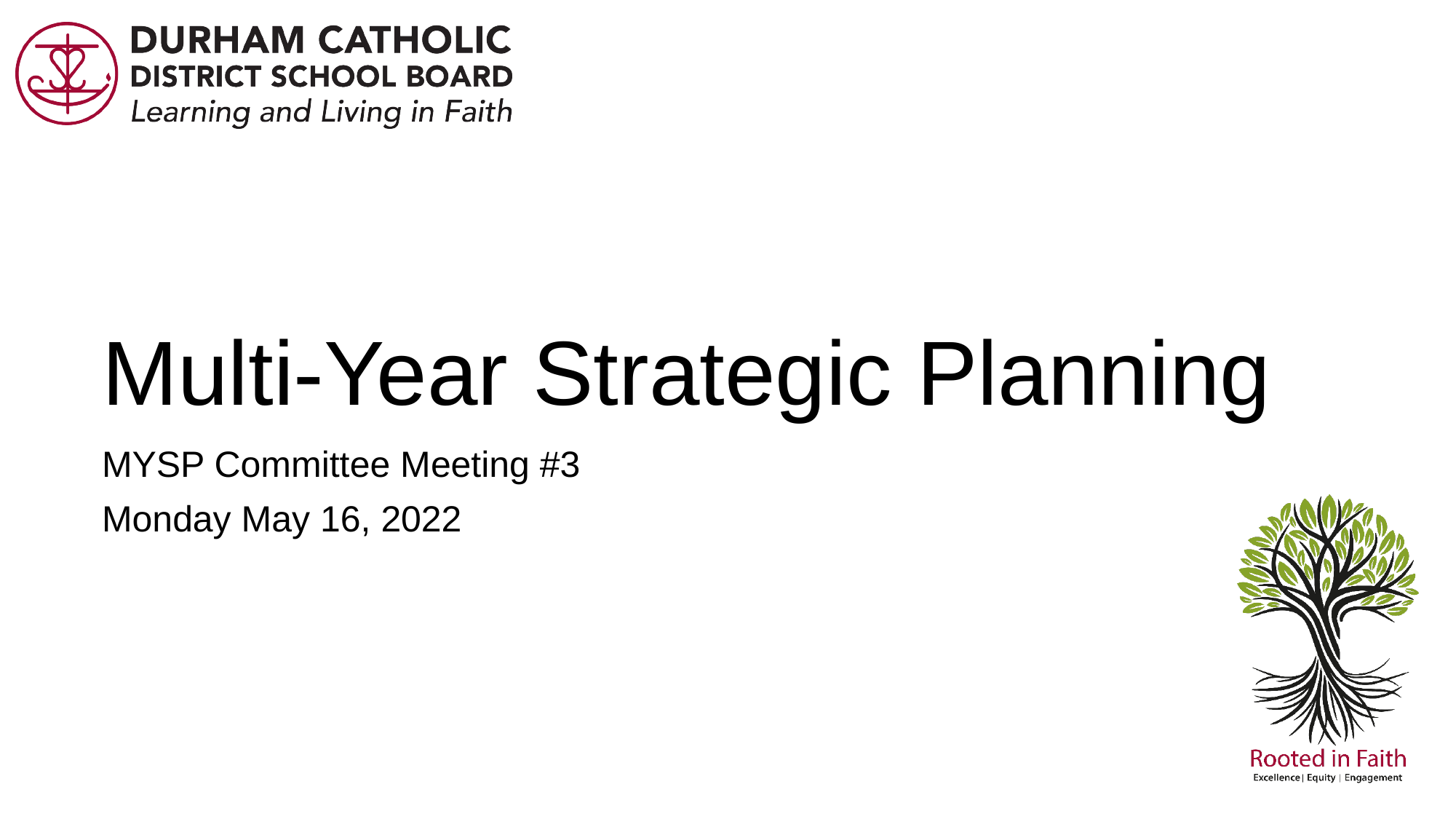

# Multi-Year Strategic Planning
MYSP Committee Meeting #3
Monday May 16, 2022